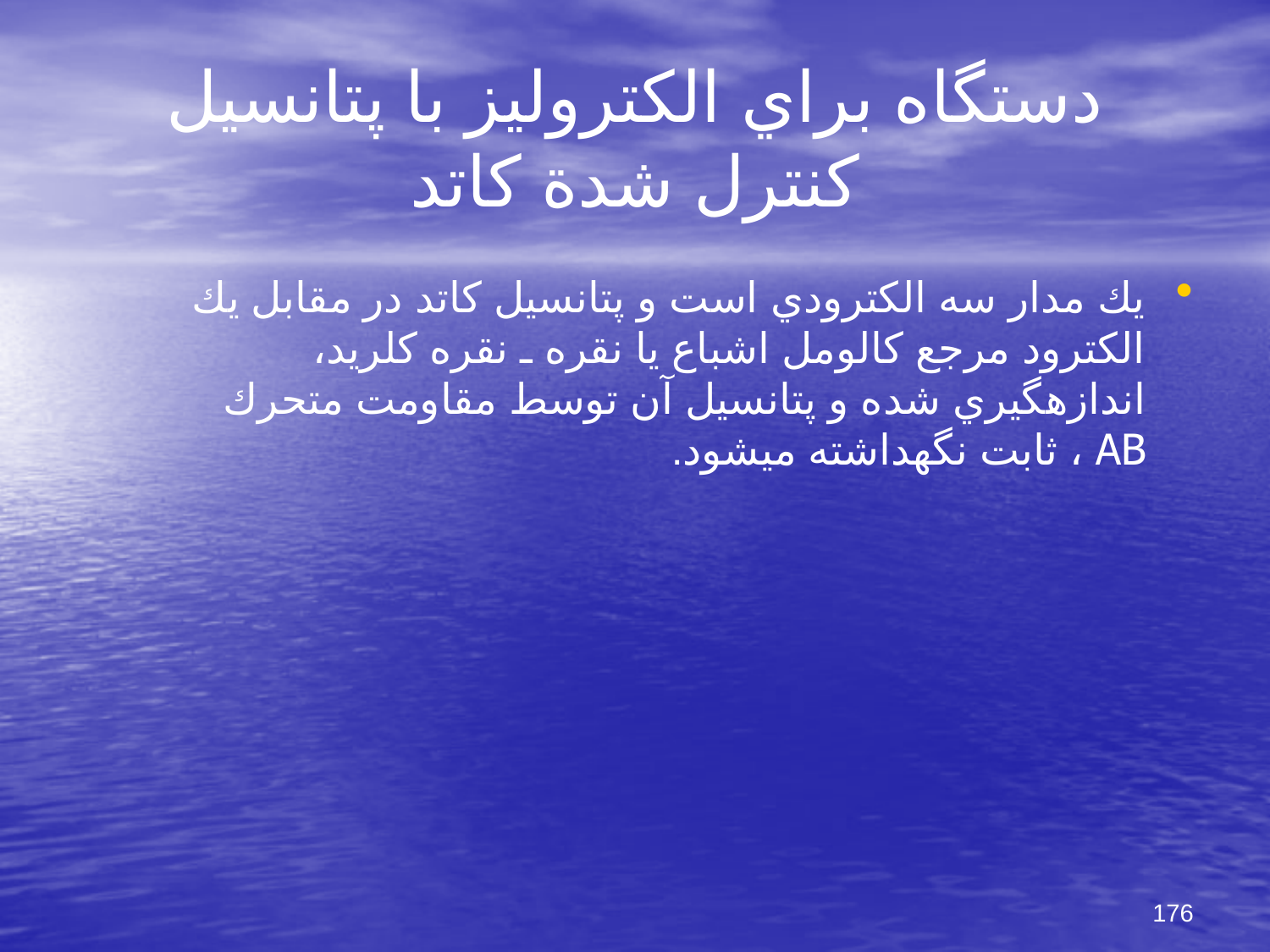

# دستگاه براي الكتروليز با پتانسيل كنترل شدة كاتد

يك مدار سه الكترودي است و پتانسيل كاتد در مقابل يك الكترود مرجع كالومل اشباع يا نقره ـ نقره كلريد، اندازه‎گيري شده و پتانسيل آن توسط مقاومت متحرك AB ، ثابت نگهداشته مي‎شود.
176